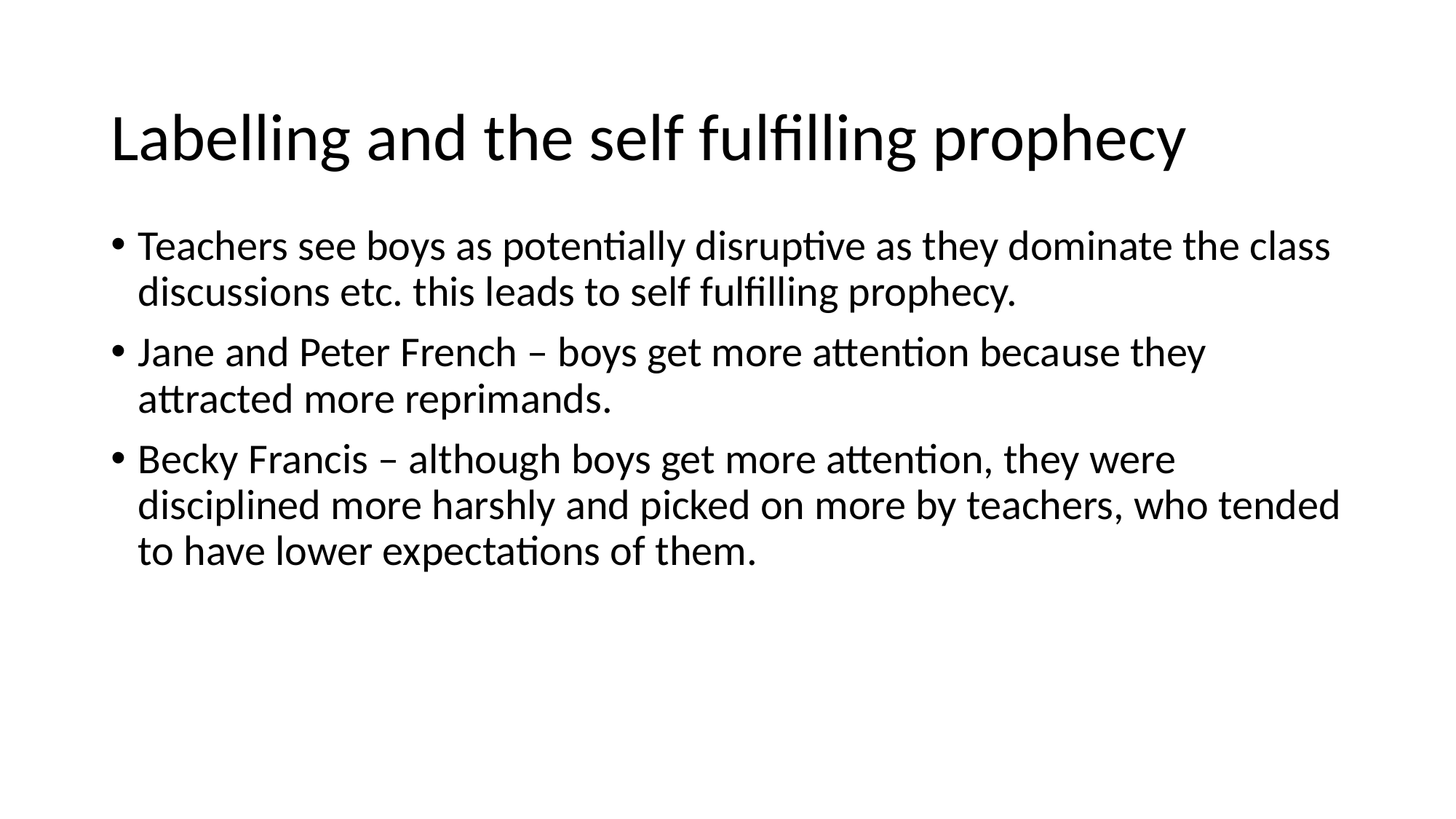

# Labelling and the self fulfilling prophecy
Teachers see boys as potentially disruptive as they dominate the class discussions etc. this leads to self fulfilling prophecy.
Jane and Peter French – boys get more attention because they attracted more reprimands.
Becky Francis – although boys get more attention, they were disciplined more harshly and picked on more by teachers, who tended to have lower expectations of them.